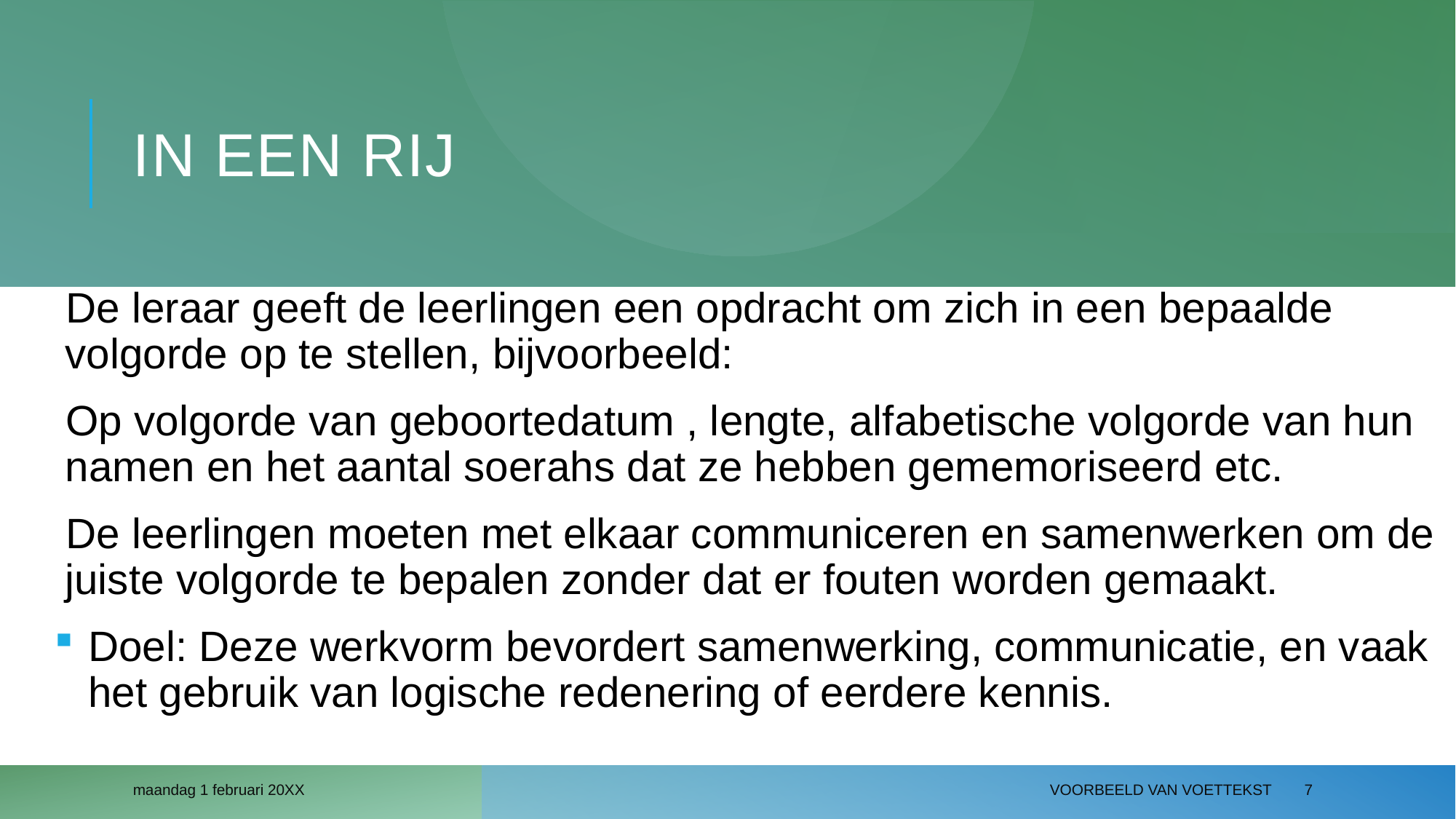

# In een rij
De leraar geeft de leerlingen een opdracht om zich in een bepaalde volgorde op te stellen, bijvoorbeeld:
Op volgorde van geboortedatum , lengte, alfabetische volgorde van hun namen en het aantal soerahs dat ze hebben gememoriseerd etc.
De leerlingen moeten met elkaar communiceren en samenwerken om de juiste volgorde te bepalen zonder dat er fouten worden gemaakt.
Doel: Deze werkvorm bevordert samenwerking, communicatie, en vaak het gebruik van logische redenering of eerdere kennis.
maandag 1 februari 20XX
Voorbeeld van voettekst
7